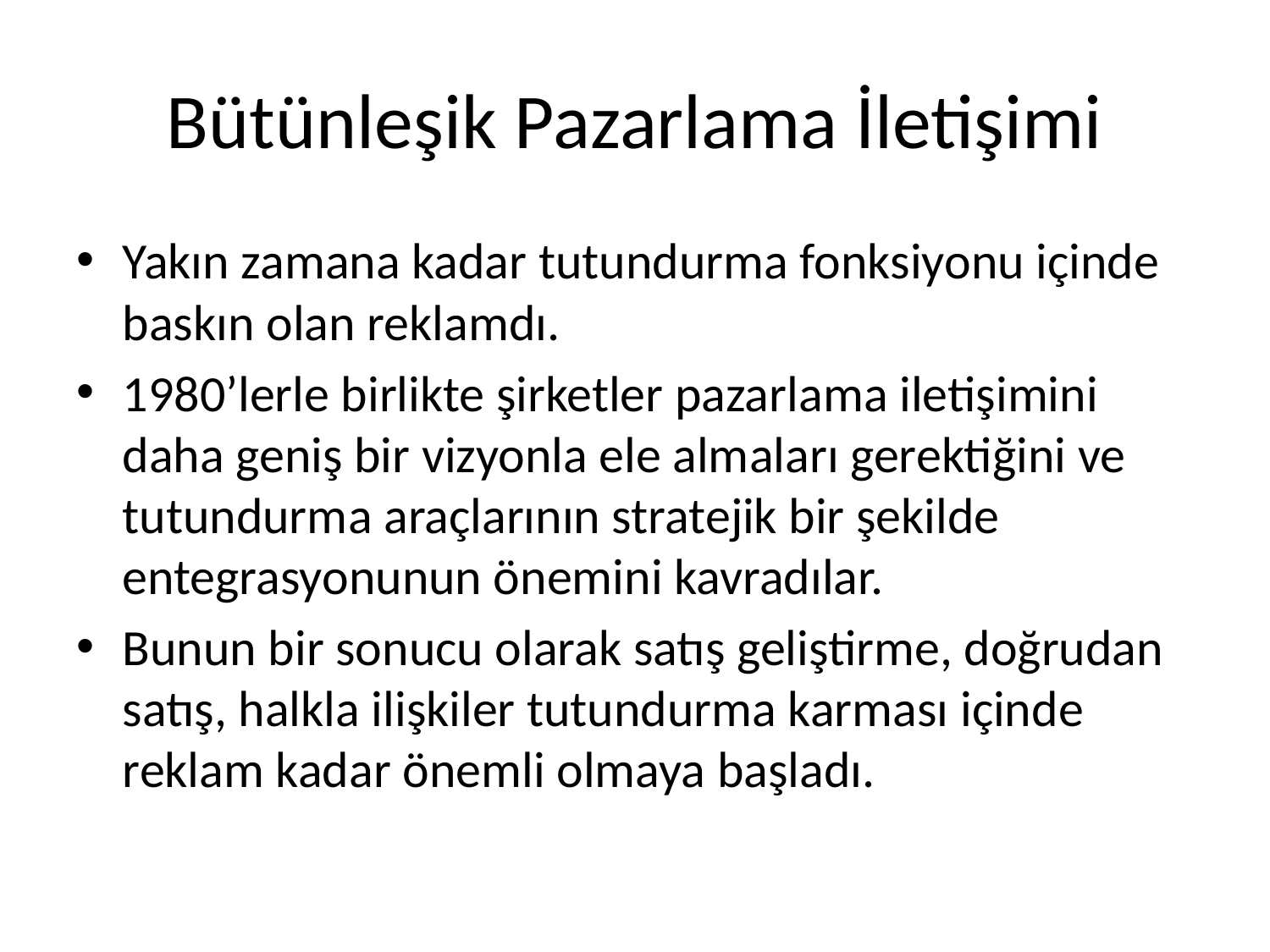

# Bütünleşik Pazarlama İletişimi
Yakın zamana kadar tutundurma fonksiyonu içinde  baskın olan reklamdı.
1980’lerle birlikte şirketler pazarlama iletişimini daha geniş bir vizyonla ele almaları gerektiğini ve tutundurma araçlarının stratejik bir şekilde entegrasyonunun önemini kavradılar.
Bunun bir sonucu olarak satış geliştirme, doğrudan satış, halkla ilişkiler tutundurma karması içinde reklam kadar önemli olmaya başladı.